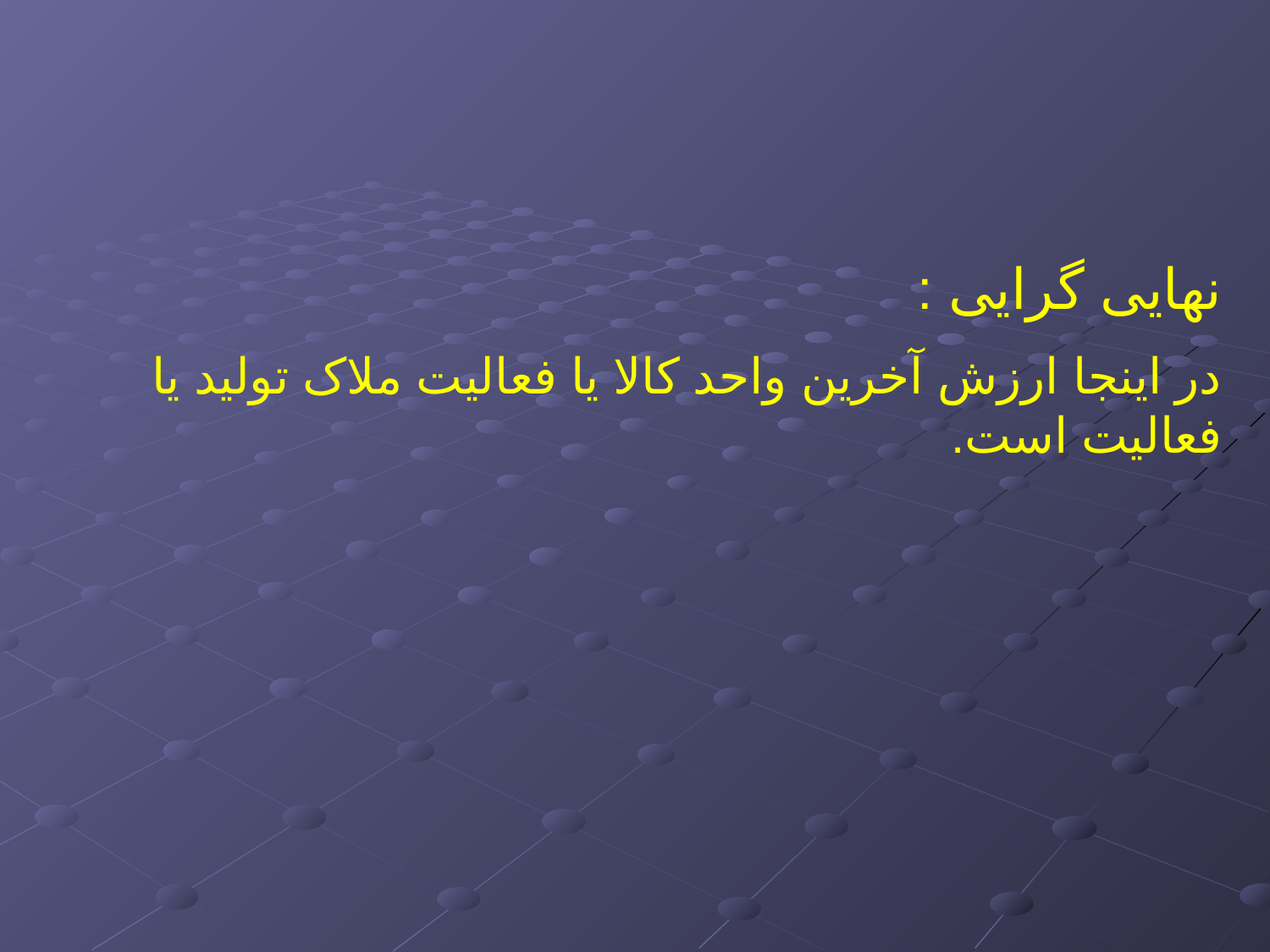

نهایی گرایی :
در اینجا ارزش آخرین واحد کالا یا فعالیت ملاک تولید یا فعالیت است.